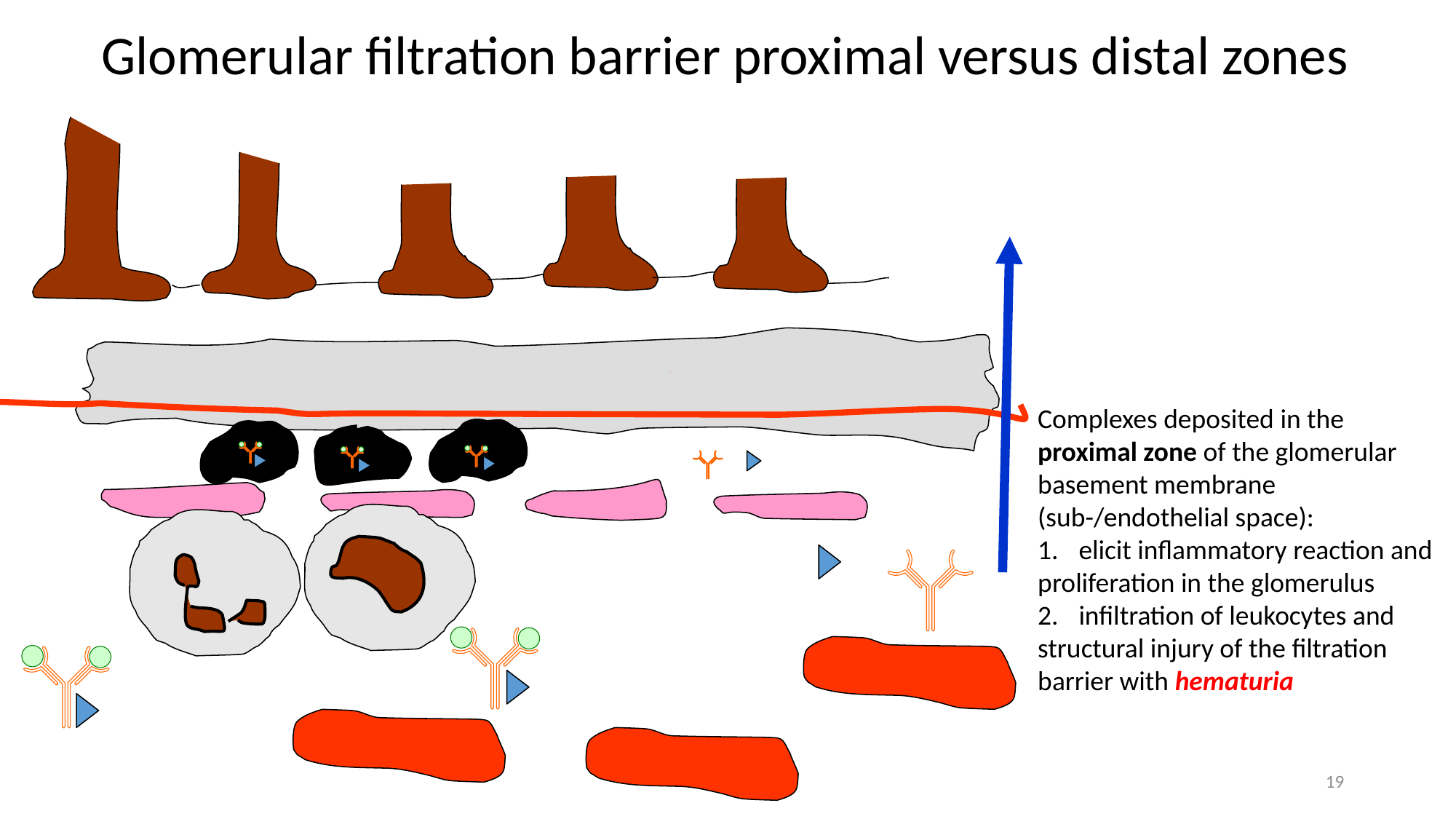

Glomerular filtration barrier proximal versus distal zones

Complexes deposited in the
proximal zone of the glomerular
basement membrane
(sub-/endothelial space):
elicit inflammatory reaction and
proliferation in the glomerulus
infiltration of leukocytes and
structural injury of the filtration
barrier with hematuria

19